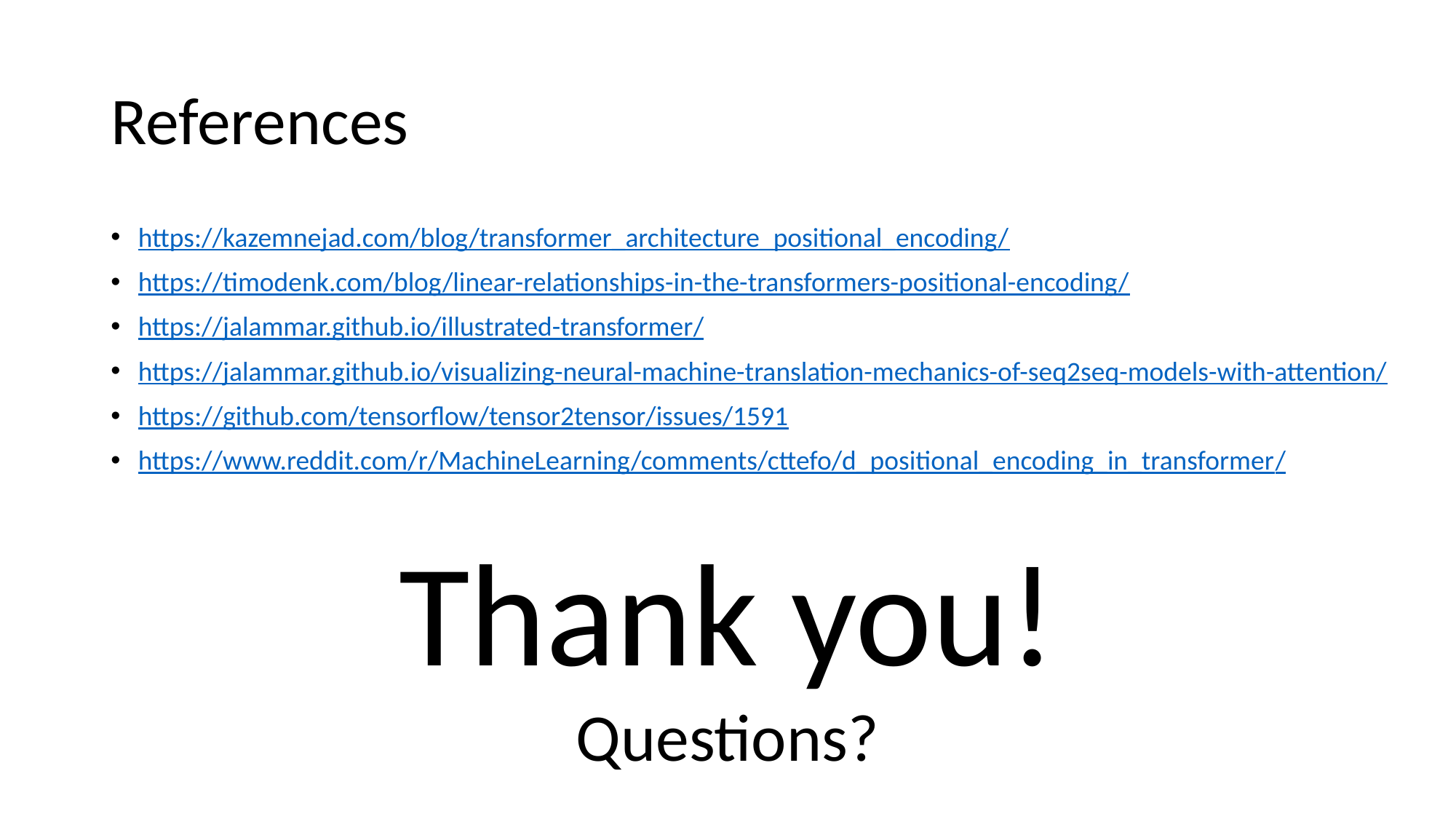

# References
https://kazemnejad.com/blog/transformer_architecture_positional_encoding/
https://timodenk.com/blog/linear-relationships-in-the-transformers-positional-encoding/
https://jalammar.github.io/illustrated-transformer/
https://jalammar.github.io/visualizing-neural-machine-translation-mechanics-of-seq2seq-models-with-attention/
https://github.com/tensorflow/tensor2tensor/issues/1591
https://www.reddit.com/r/MachineLearning/comments/cttefo/d_positional_encoding_in_transformer/

Thank you!
Questions?